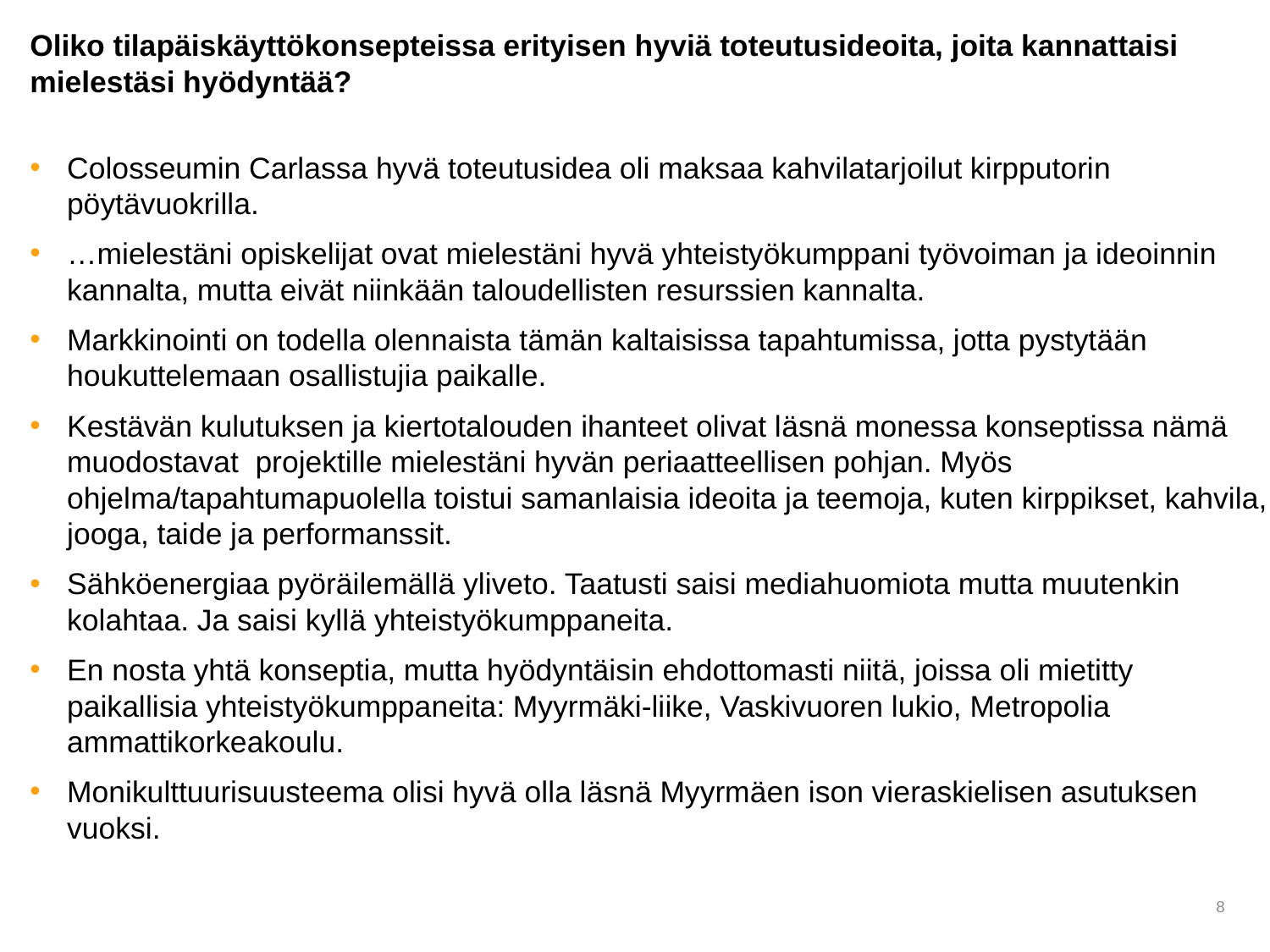

Oliko tilapäiskäyttökonsepteissa erityisen hyviä toteutusideoita, joita kannattaisi mielestäsi hyödyntää?

Colosseumin Carlassa hyvä toteutusidea oli maksaa kahvilatarjoilut kirpputorin pöytävuokrilla.
…mielestäni opiskelijat ovat mielestäni hyvä yhteistyökumppani työvoiman ja ideoinnin kannalta, mutta eivät niinkään taloudellisten resurssien kannalta.
Markkinointi on todella olennaista tämän kaltaisissa tapahtumissa, jotta pystytään houkuttelemaan osallistujia paikalle.
Kestävän kulutuksen ja kiertotalouden ihanteet olivat läsnä monessa konseptissa nämä muodostavat  projektille mielestäni hyvän periaatteellisen pohjan. Myös ohjelma/tapahtumapuolella toistui samanlaisia ideoita ja teemoja, kuten kirppikset, kahvila, jooga, taide ja performanssit.
Sähköenergiaa pyöräilemällä yliveto. Taatusti saisi mediahuomiota mutta muutenkin kolahtaa. Ja saisi kyllä yhteistyökumppaneita.
En nosta yhtä konseptia, mutta hyödyntäisin ehdottomasti niitä, joissa oli mietitty paikallisia yhteistyökumppaneita: Myyrmäki-liike, Vaskivuoren lukio, Metropolia ammattikorkeakoulu.
Monikulttuurisuusteema olisi hyvä olla läsnä Myyrmäen ison vieraskielisen asutuksen vuoksi.

8